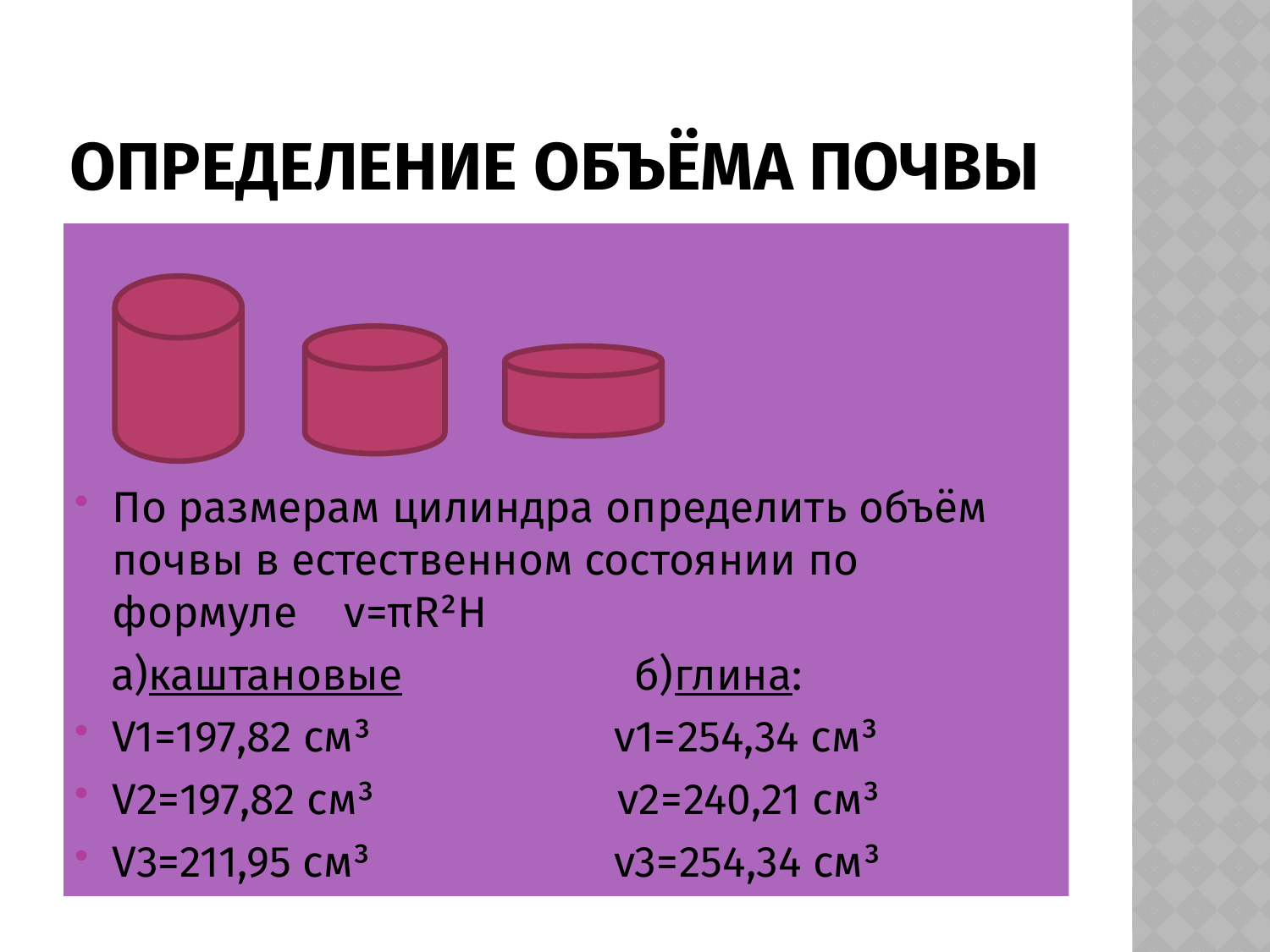

# Определение объёма почвы

По размерам цилиндра определить объём почвы в естественном состоянии по формуле    v=πR²Η
   а)каштановые                    б)глина:
V1=197,82 см³                     v1=254,34 см³
V2=197,82 см³                     v2=240,21 см³
V3=211,95 см³                     v3=254,34 см³